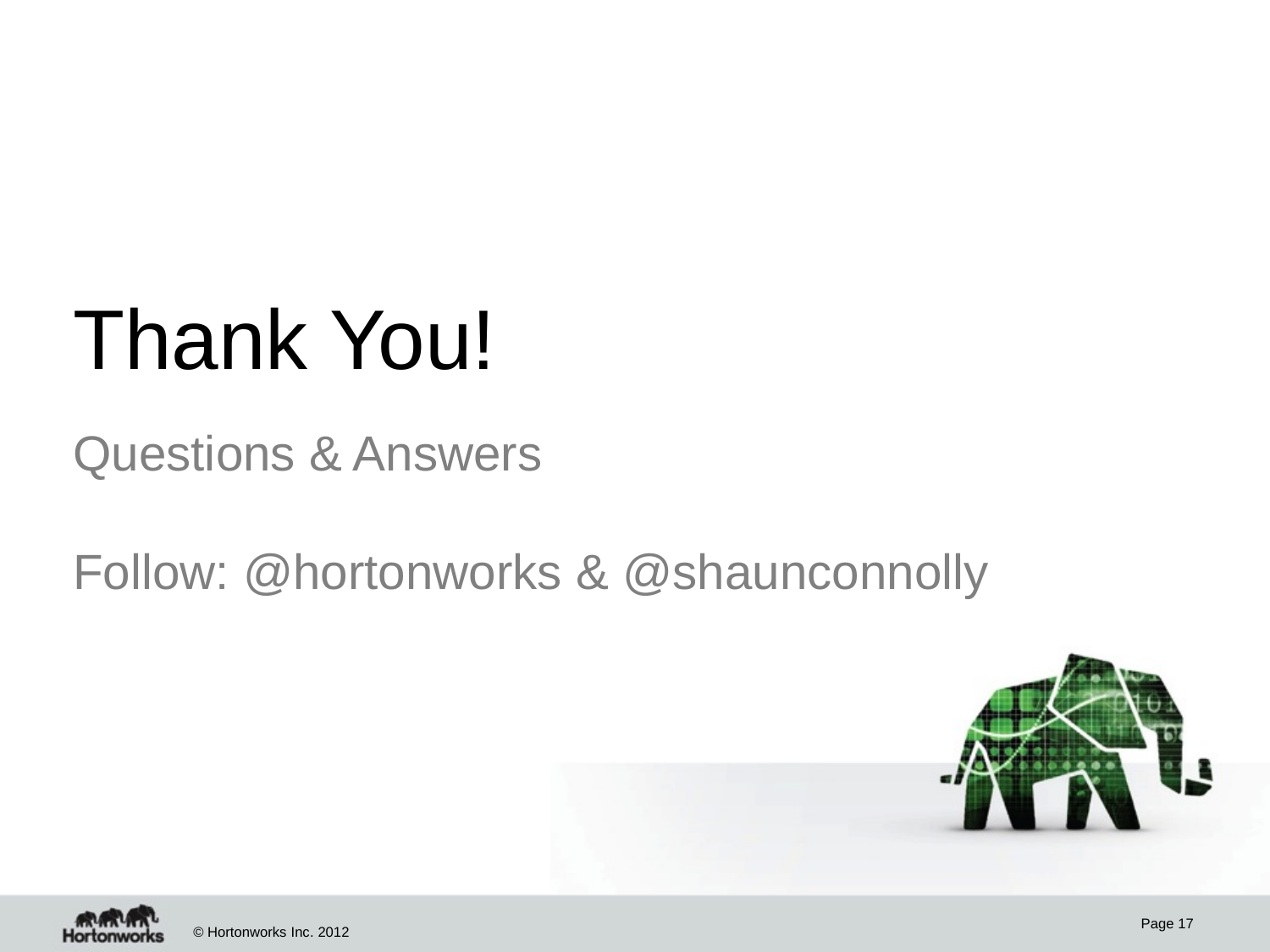

# Thank You!
Questions & Answers

Follow: @hortonworks & @shaunconnolly
Page 17